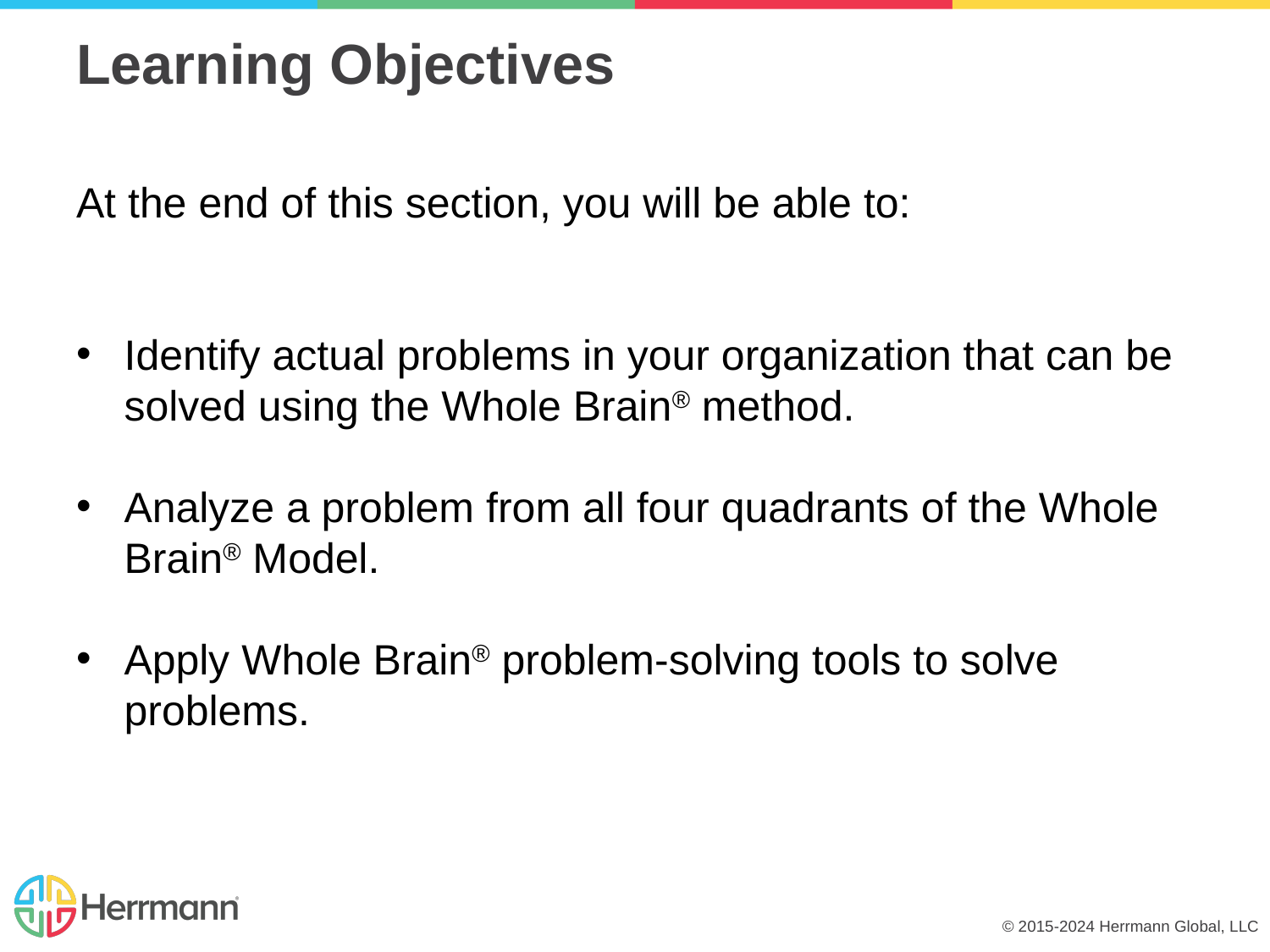

# Learning Objectives
At the end of this section, you will be able to:

Identify actual problems in your organization that can be solved using the Whole Brain® method.

Analyze a problem from all four quadrants of the Whole Brain® Model.

Apply Whole Brain® problem-solving tools to solve problems.